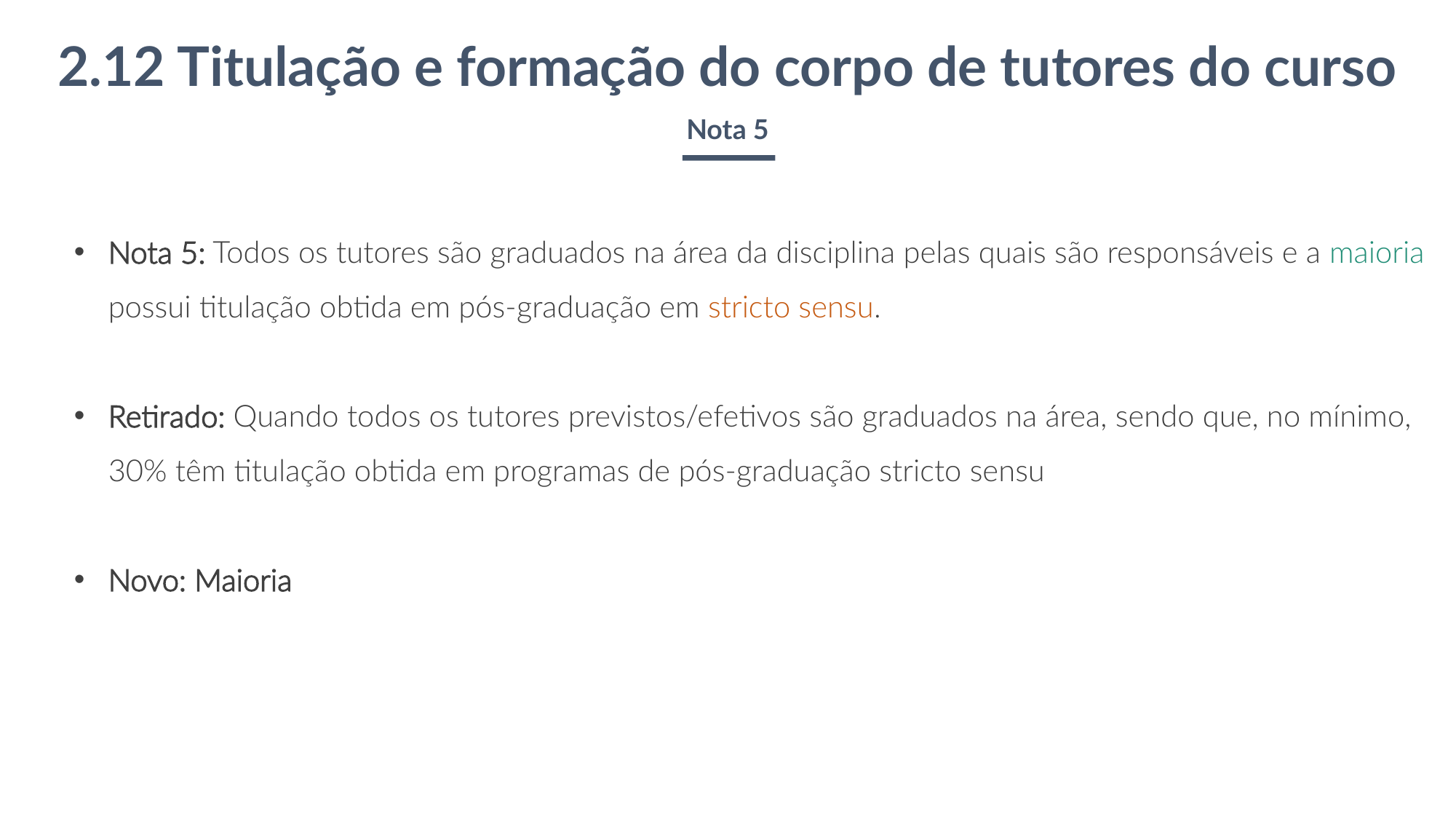

2.12 Titulação e formação do corpo de tutores do curso
Nota 5

Nota 5: Todos os tutores são graduados na área da disciplina pelas quais são responsáveis e a maioria possui titulação obtida em pós-graduação em stricto sensu.

Retirado: Quando todos os tutores previstos/efetivos são graduados na área, sendo que, no mínimo, 30% têm titulação obtida em programas de pós-graduação stricto sensu

Novo: Maioria